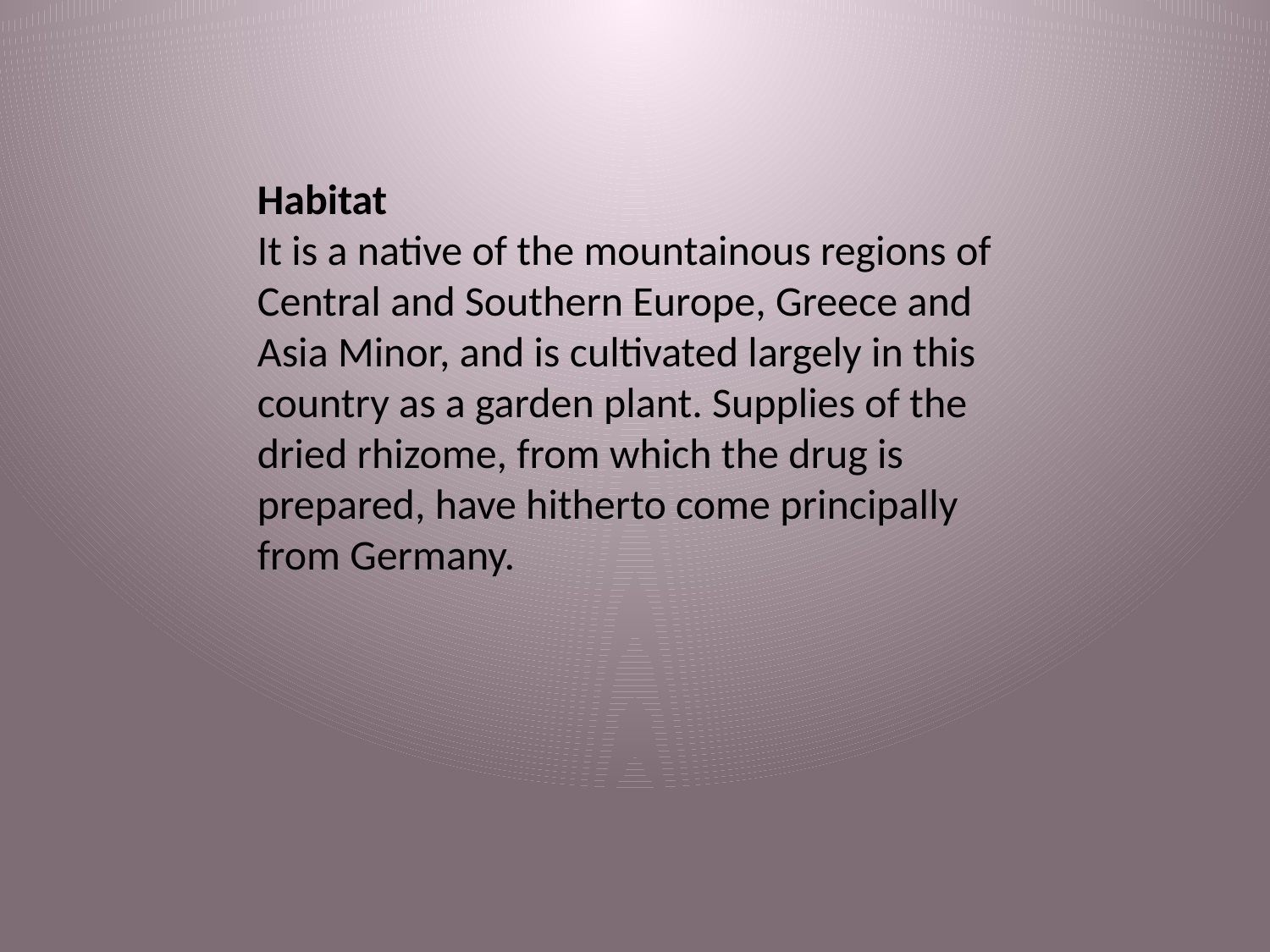

Habitat
It is a native of the mountainous regions of Central and Southern Europe, Greece and Asia Minor, and is cultivated largely in this country as a garden plant. Supplies of the dried rhizome, from which the drug is prepared, have hitherto come principally from Germany.